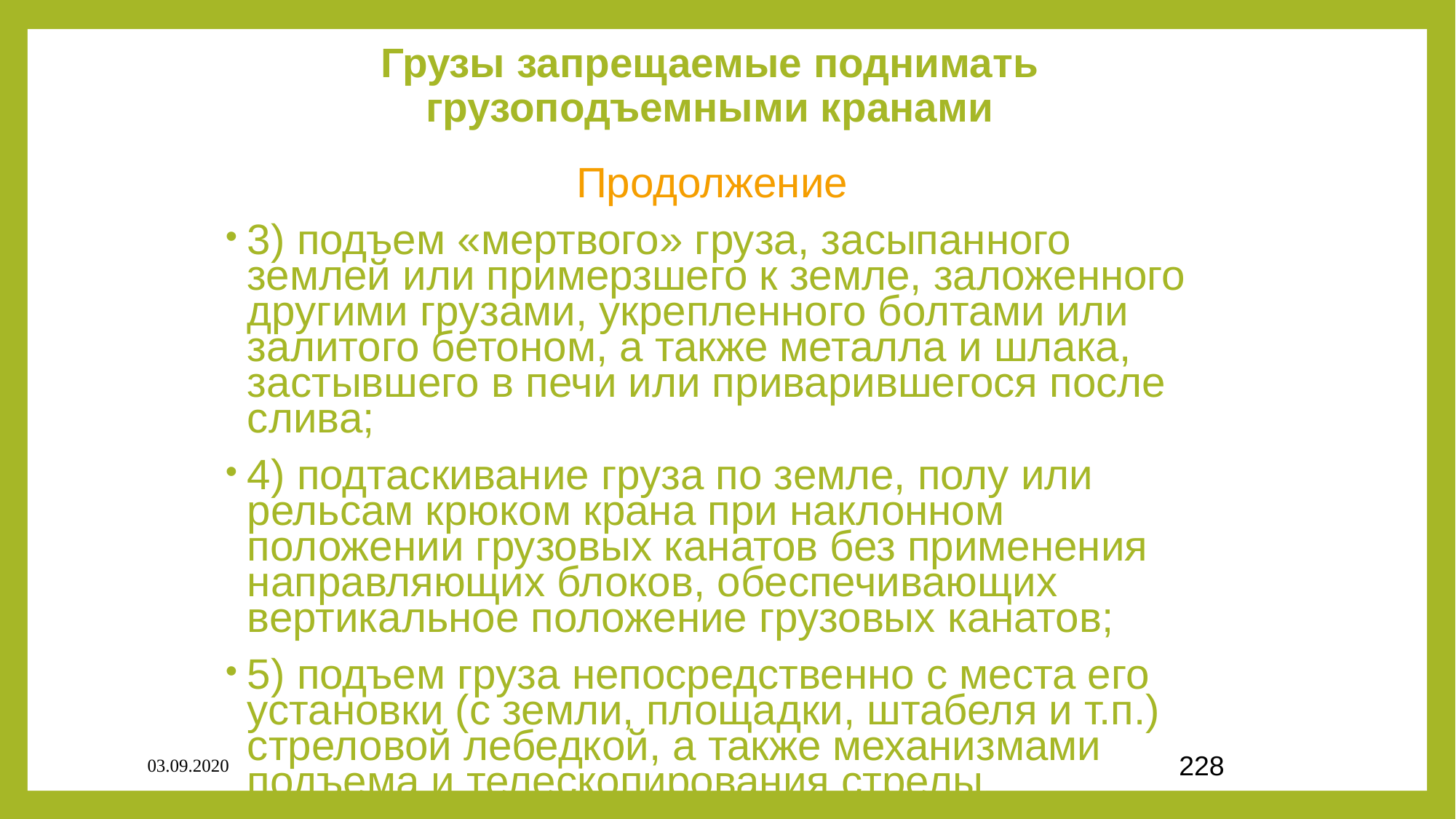

# Грузы запрещаемые поднимать грузоподъемными кранами
Продолжение
3) подъем «мертвого» груза, засыпанного землей или примерзшего к земле, заложенного другими грузами, укрепленного болтами или залитого бетоном, а также металла и шлака, застывшего в печи или приварившегося после слива;
4) подтаскивание груза по земле, полу или рельсам крюком крана при наклонном положении грузовых канатов без применения направляющих блоков, обеспечивающих вертикальное положение грузовых канатов;
5) подъем груза непосредственно с места его установки (с земли, площадки, штабеля и т.п.) стреловой лебедкой, а также механизмами подъема и телескопирования стрелы.

03.09.2020
228